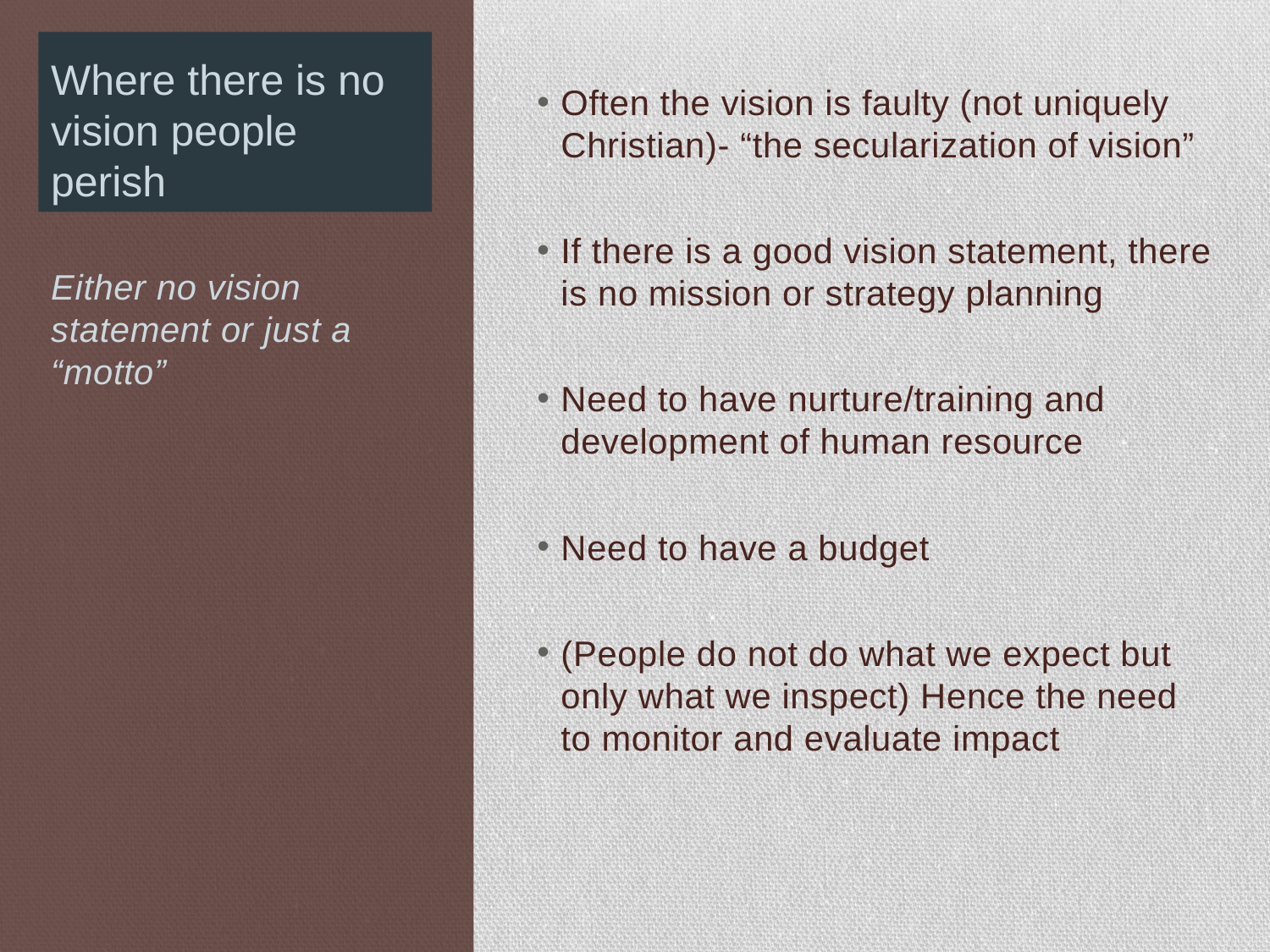

# Where there is no vision people perish
Often the vision is faulty (not uniquely Christian)- “the secularization of vision”

If there is a good vision statement, there is no mission or strategy planning

Need to have nurture/training and development of human resource

Need to have a budget

(People do not do what we expect but only what we inspect) Hence the need to monitor and evaluate impact

Either no vision statement or just a “motto”